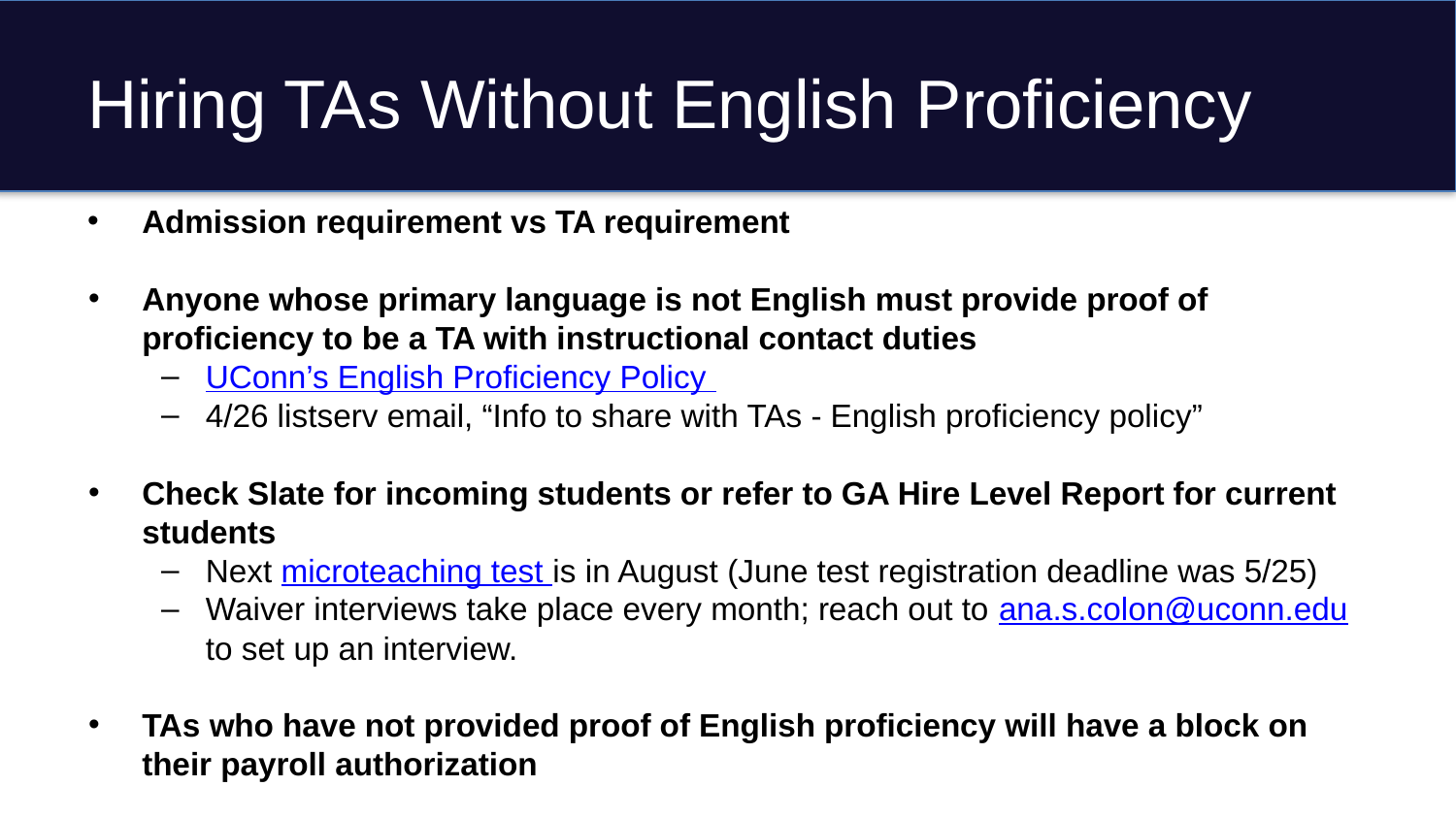

# Hiring TAs Without English Proficiency
Admission requirement vs TA requirement

Anyone whose primary language is not English must provide proof of proficiency to be a TA with instructional contact duties
UConn’s English Proficiency Policy
4/26 listserv email, “Info to share with TAs - English proficiency policy”

Check Slate for incoming students or refer to GA Hire Level Report for current students
Next microteaching test is in August (June test registration deadline was 5/25)
Waiver interviews take place every month; reach out to ana.s.colon@uconn.edu to set up an interview.

TAs who have not provided proof of English proficiency will have a block on their payroll authorization